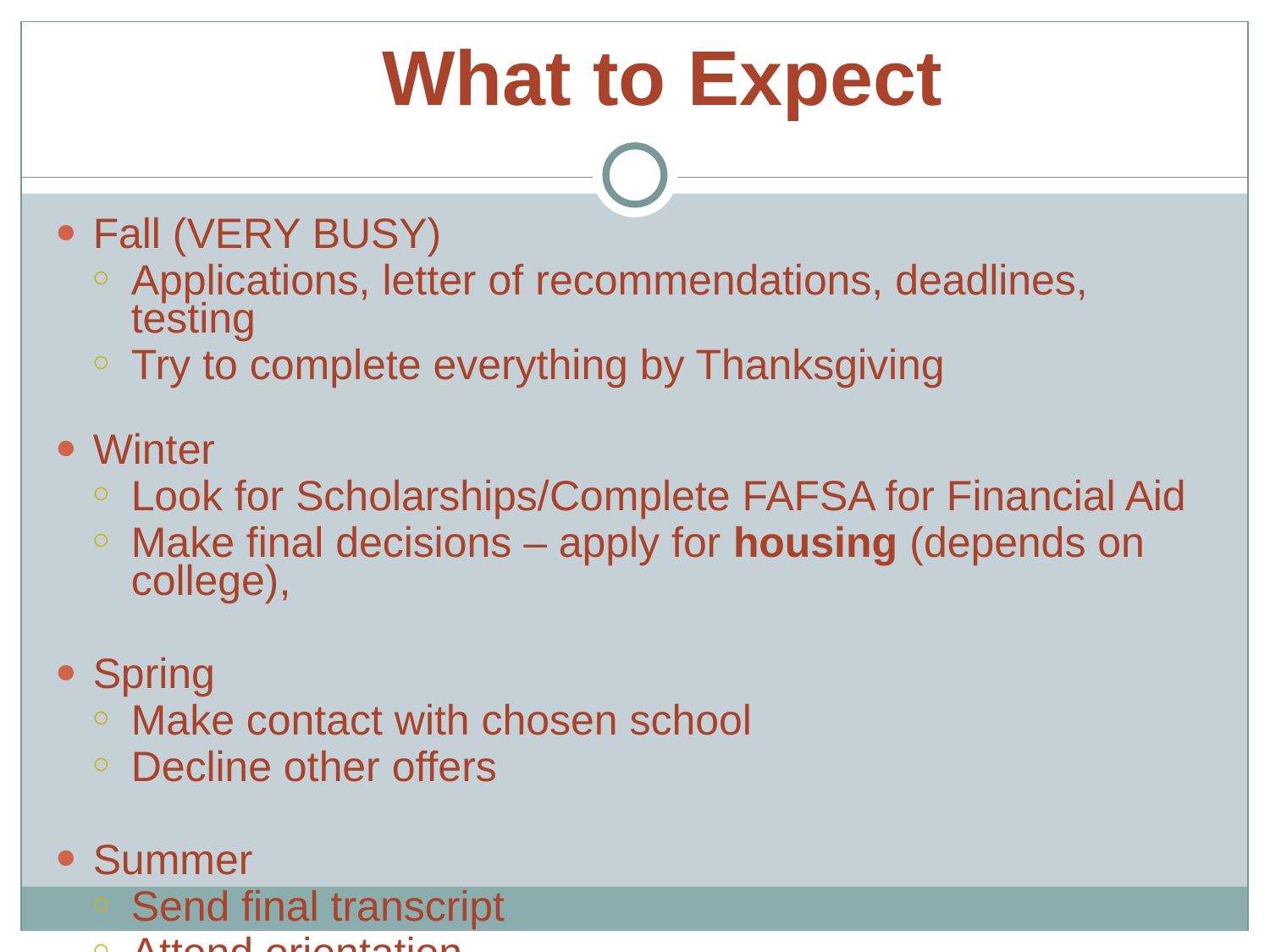

# What to Expect
Fall (VERY BUSY)
Applications, letter of recommendations, deadlines, testing
Try to complete everything by Thanksgiving
Winter
Look for Scholarships/Complete FAFSA for Financial Aid
Make final decisions – apply for housing (depends on college),

Spring
Make contact with chosen school
Decline other offers

Summer
Send final transcript
Attend orientation
PACK!